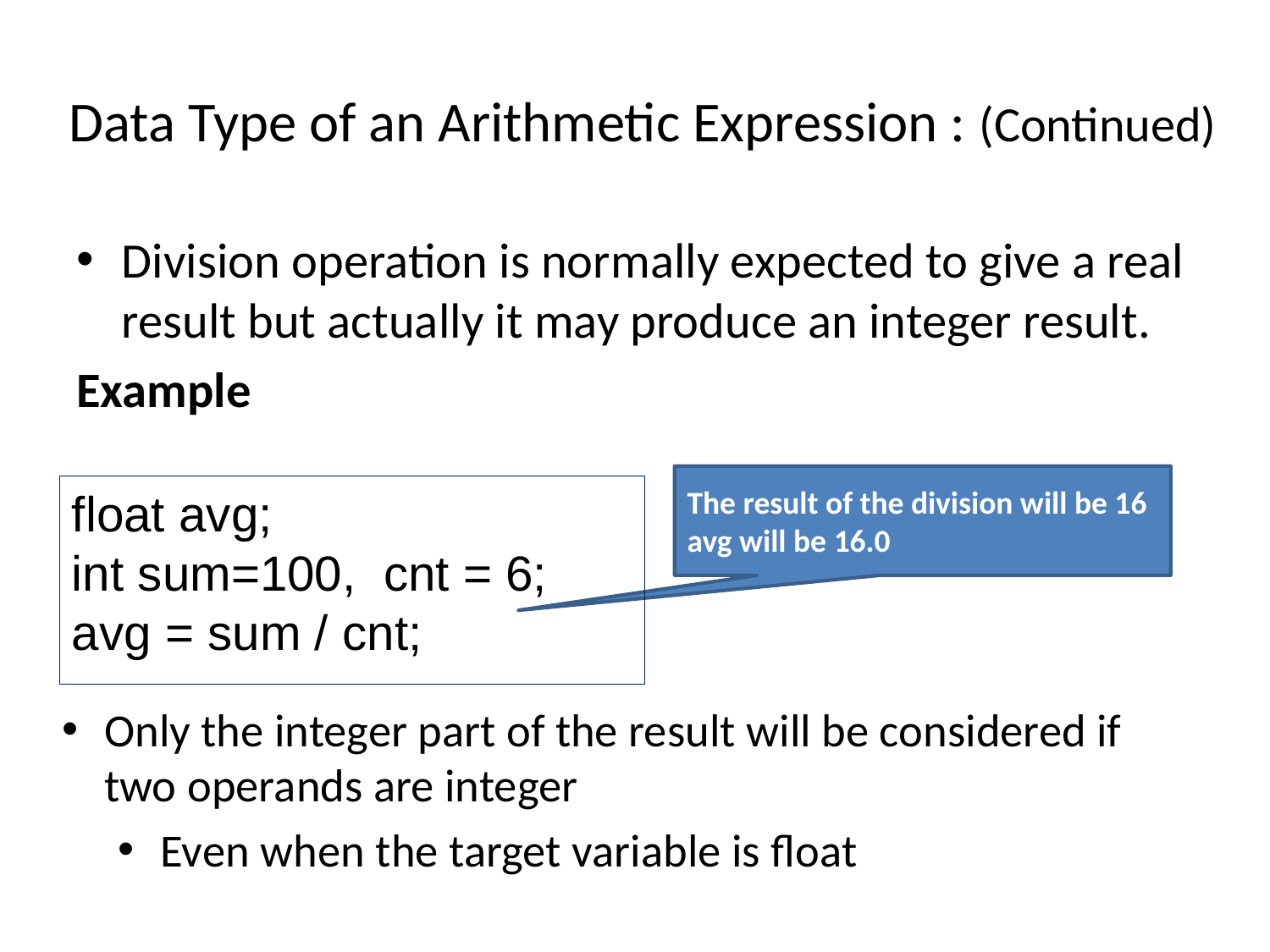

# Data Type of an Arithmetic Expression : (Continued)
Division operation is normally expected to give a real result but actually it may produce an integer result.
Example
The result of the division will be 16
avg will be 16.0
float avg;
int sum=100,  cnt = 6;
avg = sum / cnt;
Only the integer part of the result will be considered if two operands are integer
Even when the target variable is float